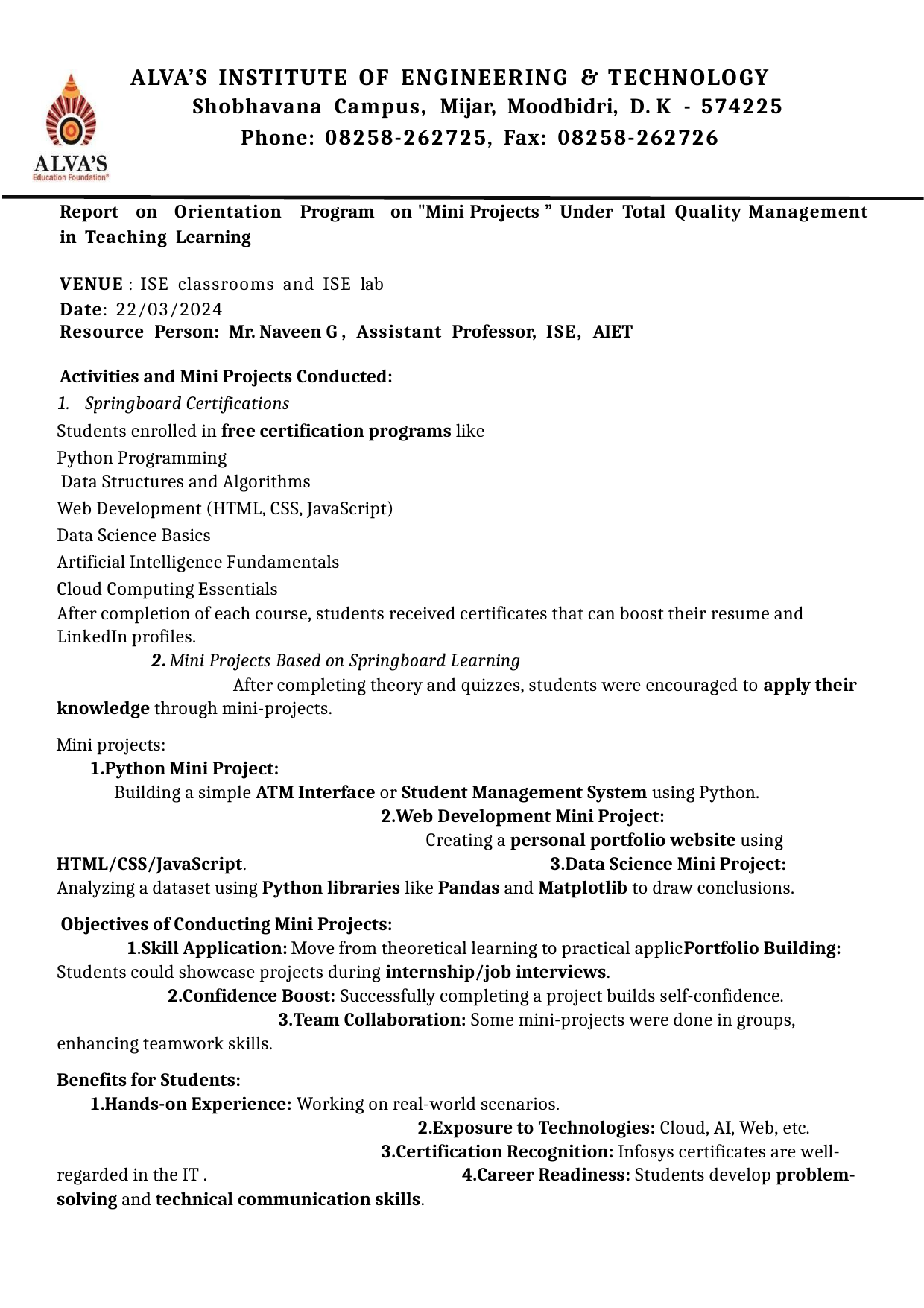

ALVA’S INSTITUTE OF ENGINEERING & TECHNOLOGY
Shobhavana Campus, Mijar, Moodbidri, D. K - 574225
Phone: 08258-262725, Fax: 08258-262726

Report  on  Orientation  Program  on "Mini Projects ” Under Total Quality Management in Teaching Learning

VENUE : ISE classrooms and ISE lab
Date: 22/03/2024
Resource Person: Mr. Naveen G , Assistant Professor, ISE, AIET
                                                                                                                                                                                                                 Activities and Mini Projects Conducted:
Springboard Certifications
Students enrolled in free certification programs like
Python Programming                                                                                                                                                              Data Structures and Algorithms
Web Development (HTML, CSS, JavaScript)
Data Science Basics
Artificial Intelligence Fundamentals
Cloud Computing Essentials
After completion of each course, students received certificates that can boost their resume and LinkedIn profiles.                                                                                                                                                                                            2. Mini Projects Based on Springboard Learning                                                                                                                                After completing theory and quizzes, students were encouraged to apply their knowledge through mini-projects.
Mini projects:                                                                                                                                                                                    1.Python Mini Project:                                                                                                                                                              Building a simple ATM Interface or Student Management System using Python.                                                                                                          2.Web Development Mini Project:                                                                                                                                            Creating a personal portfolio website using HTML/CSS/JavaScript.                                                                          3.Data Science Mini Project:
Analyzing a dataset using Python libraries like Pandas and Matplotlib to draw conclusions.
 Objectives of Conducting Mini Projects:                                                                                                                                      1.Skill Application: Move from theoretical learning to practical applicPortfolio Building: Students could showcase projects during internship/job interviews.                                                                                           2.Confidence Boost: Successfully completing a project builds self-confidence.                                                                           3.Team Collaboration: Some mini-projects were done in groups, enhancing teamwork skills.
Benefits for Students:                                                                                                                                                                  1.Hands-on Experience: Working on real-world scenarios.                                                                                                                                                                    2.Exposure to Technologies: Cloud, AI, Web, etc.                                                                                              3.Certification Recognition: Infosys certificates are well-regarded in the IT .                                                              4.Career Readiness: Students develop problem-solving and technical communication skills.